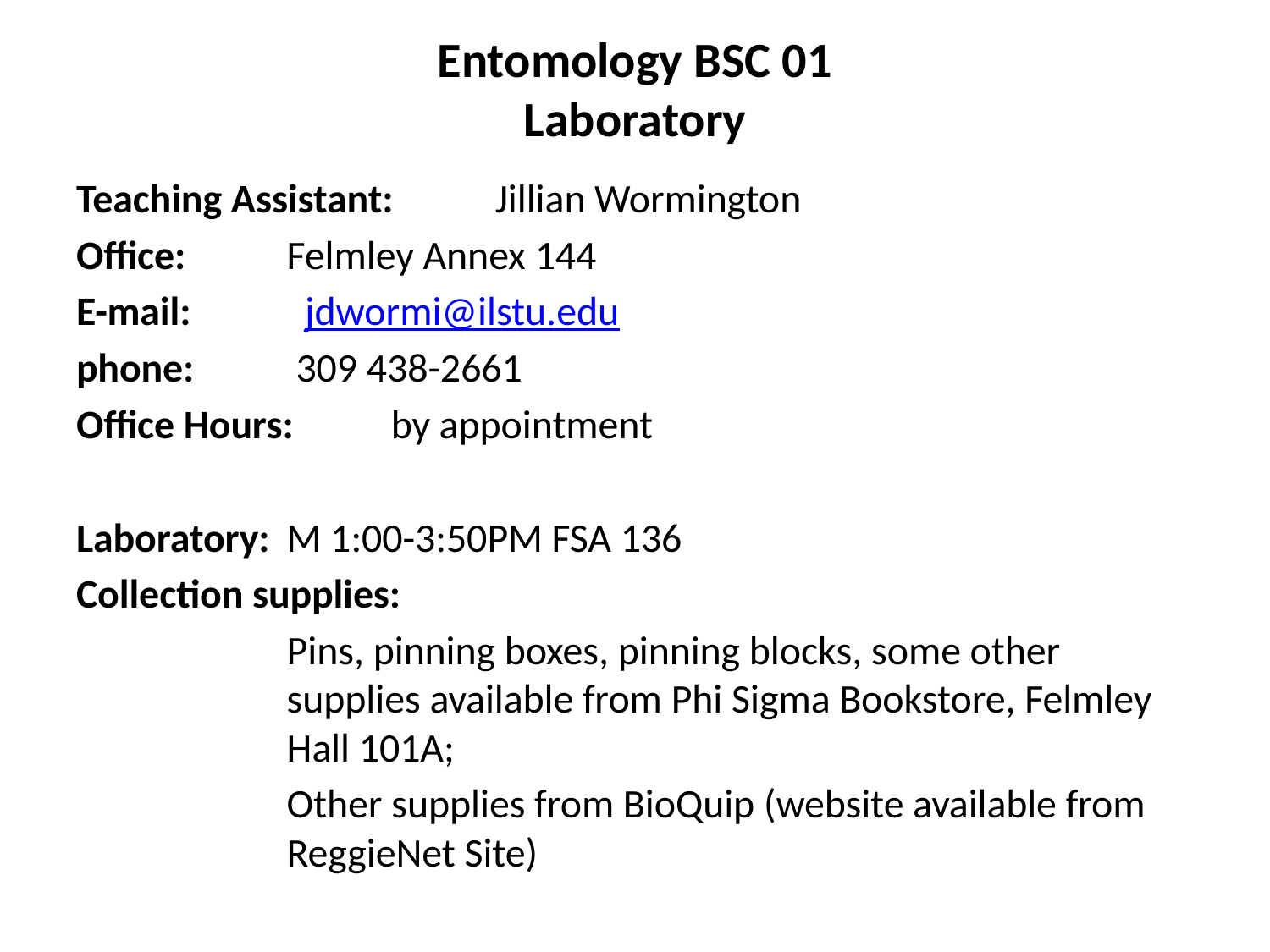

# Entomology BSC 01 Laboratory
Teaching Assistant:	Jillian Wormington
Office:		Felmley Annex 144
E-mail:	  jdwormi@ilstu.edu
phone:	 309 438-2661
Office Hours:	by appointment

Laboratory:	M 1:00-3:50PM FSA 136
Collection supplies:
	Pins, pinning boxes, pinning blocks, some other supplies available from Phi Sigma Bookstore, Felmley Hall 101A;
	Other supplies from BioQuip (website available from ReggieNet Site)